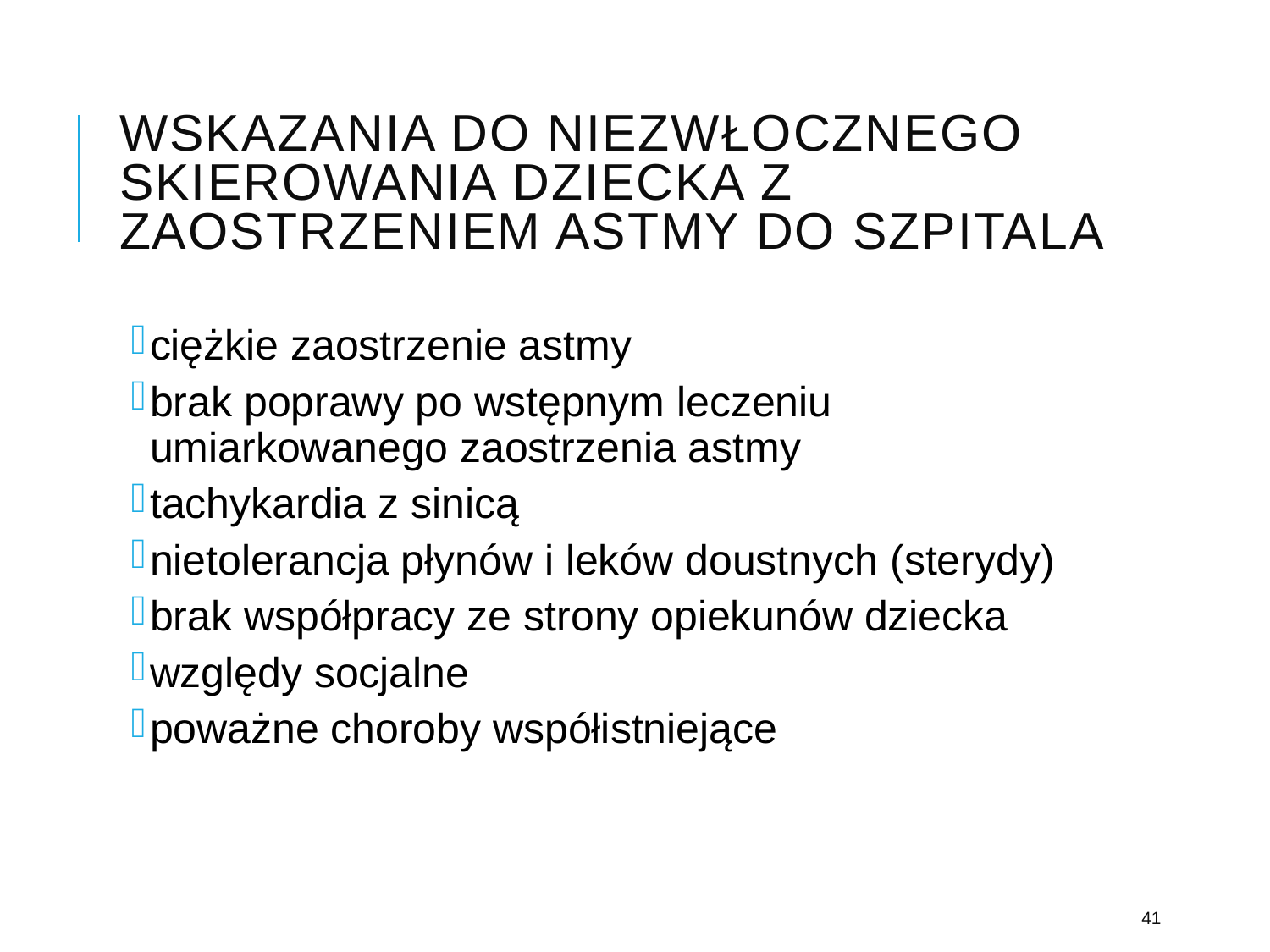

# Wskazania do niezwłocznego skierowania dziecka z zaostrzeniem astmy do szpitala
ciężkie zaostrzenie astmy
brak poprawy po wstępnym leczeniu umiarkowanego zaostrzenia astmy
tachykardia z sinicą
nietolerancja płynów i leków doustnych (sterydy)
brak współpracy ze strony opiekunów dziecka
względy socjalne
poważne choroby współistniejące
41